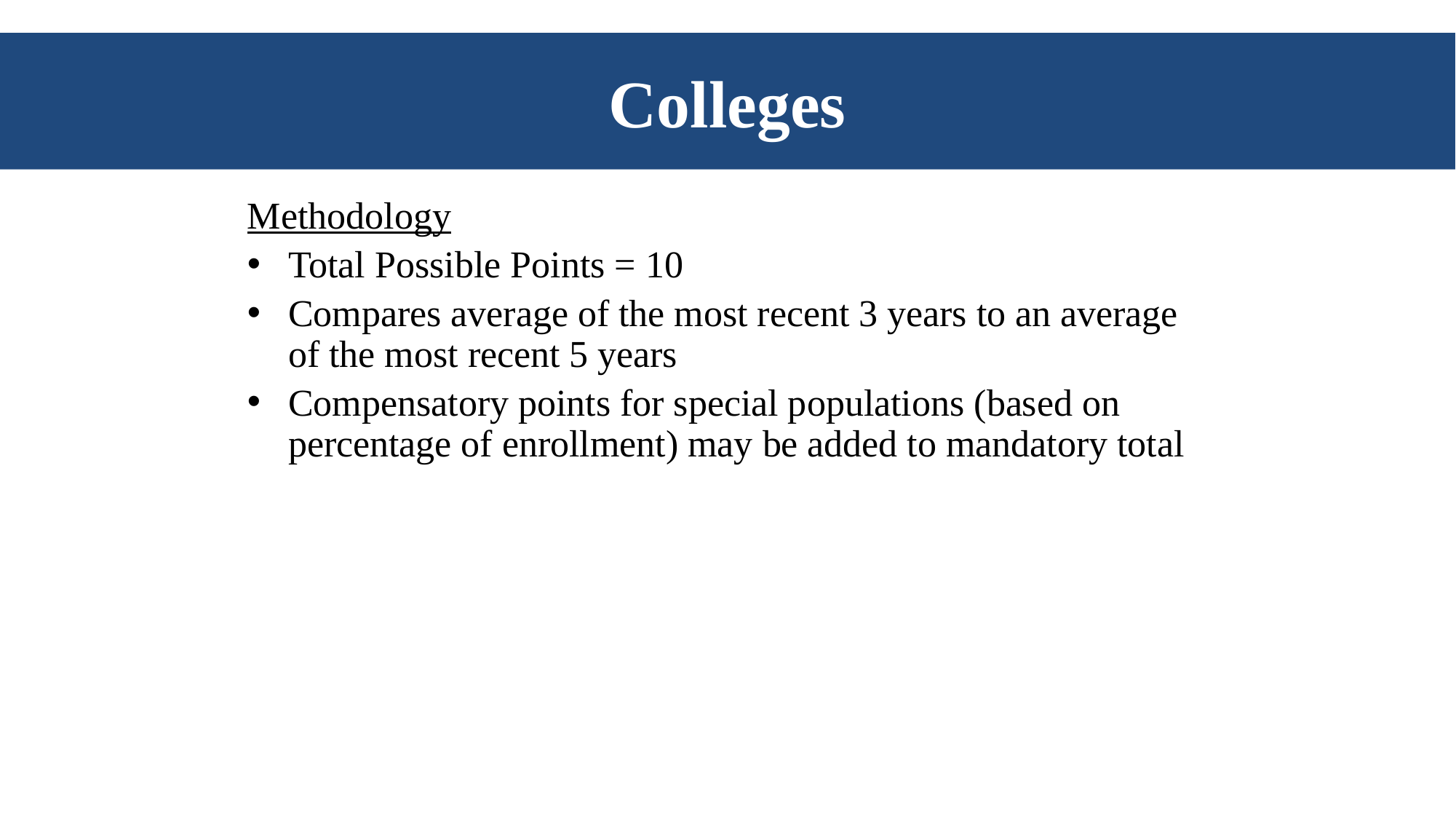

# Colleges
Methodology
Total Possible Points = 10
Compares average of the most recent 3 years to an average of the most recent 5 years
Compensatory points for special populations (based on percentage of enrollment) may be added to mandatory total